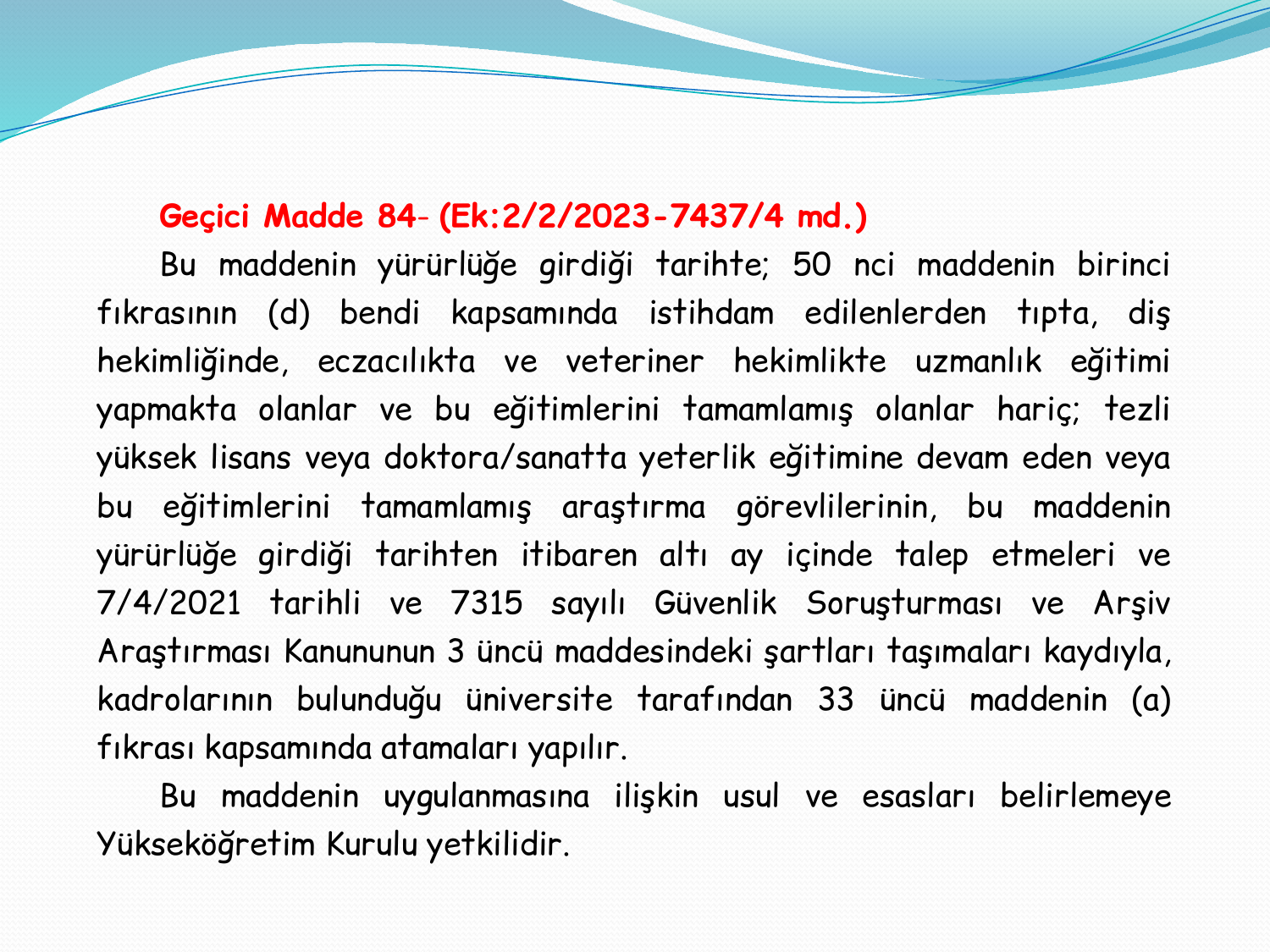

Geçici Madde 84- (Ek:2/2/2023-7437/4 md.)
Bu maddenin yürürlüğe girdiği tarihte; 50 nci maddenin birinci fıkrasının (d) bendi kapsamında istihdam edilenlerden tıpta, diş hekimliğinde, eczacılıkta ve veteriner hekimlikte uzmanlık eğitimi yapmakta olanlar ve bu eğitimlerini tamamlamış olanlar hariç; tezli yüksek lisans veya doktora/sanatta yeterlik eğitimine devam eden veya bu eğitimlerini tamamlamış araştırma görevlilerinin, bu maddenin yürürlüğe girdiği tarihten itibaren altı ay içinde talep etmeleri ve 7/4/2021 tarihli ve 7315 sayılı Güvenlik Soruşturması ve Arşiv Araştırması Kanununun 3 üncü maddesindeki şartları taşımaları kaydıyla, kadrolarının bulunduğu üniversite tarafından 33 üncü maddenin (a) fıkrası kapsamında atamaları yapılır.
Bu maddenin uygulanmasına ilişkin usul ve esasları belirlemeye Yükseköğretim Kurulu yetkilidir.